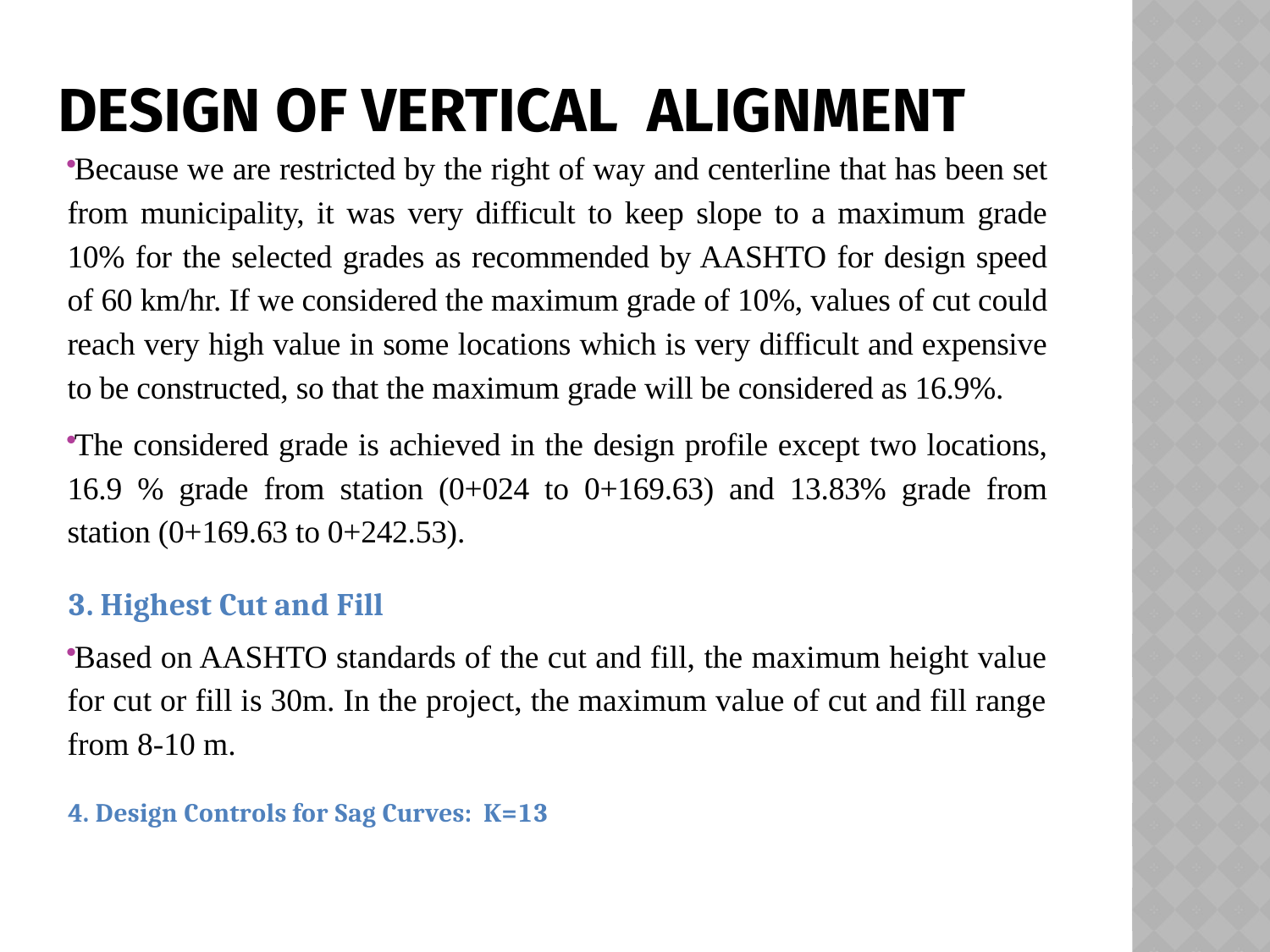

# Design of Vertical  Alignment
Because we are restricted by the right of way and centerline that has been set from municipality, it was very difficult to keep slope to a maximum grade 10% for the selected grades as recommended by AASHTO for design speed of 60 km/hr. If we considered the maximum grade of 10%, values of cut could reach very high value in some locations which is very difficult and expensive to be constructed, so that the maximum grade will be considered as 16.9%.
The considered grade is achieved in the design profile except two locations, 16.9 % grade from station (0+024 to 0+169.63) and 13.83% grade from station (0+169.63 to 0+242.53).
3. Highest Cut and Fill
Based on AASHTO standards of the cut and fill, the maximum height value for cut or fill is 30m. In the project, the maximum value of cut and fill range from 8-10 m.
4. Design Controls for Sag Curves:  K=13